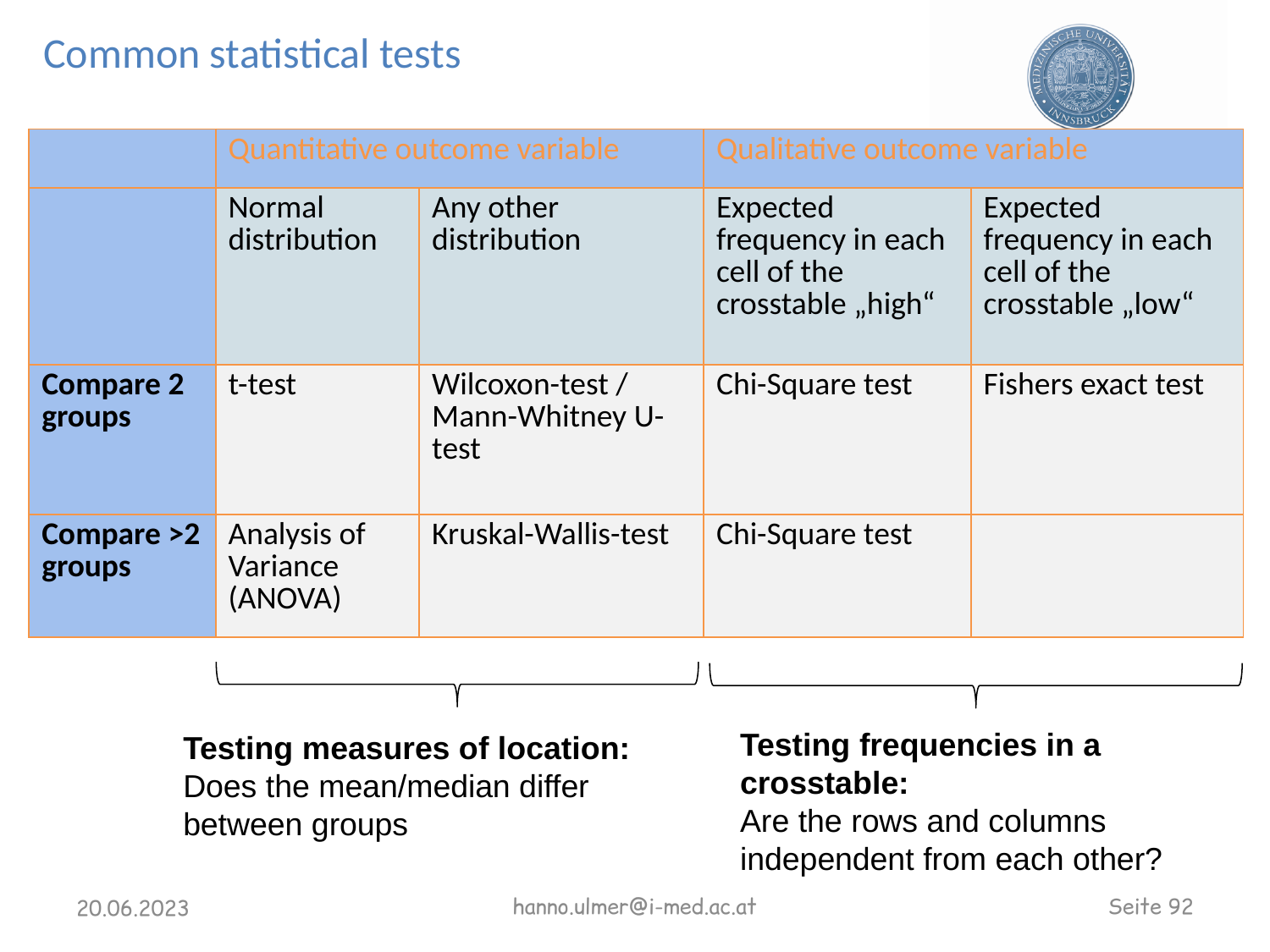

# Common statistical tests
|  | Quantitative outcome variable |  | Qualitative outcome variable |  |
| --- | --- | --- | --- | --- |
|  | Normal distribution | Any other distribution | Expected frequency in each cell of the crosstable „high“ | Expected frequency in each cell of the crosstable „low“ |
| Compare 2 groups | t-test | Wilcoxon-test / Mann-Whitney U-test | Chi-Square test | Fishers exact test |
| Compare >2 groups | Analysis of Variance (ANOVA) | Kruskal-Wallis-test | Chi-Square test |  |

Testing frequencies in a crosstable:
Are the rows and columns independent from each other?
Testing measures of location:
Does the mean/median differ between groups
20.06.2023
hanno.ulmer@i-med.ac.at
Seite 92